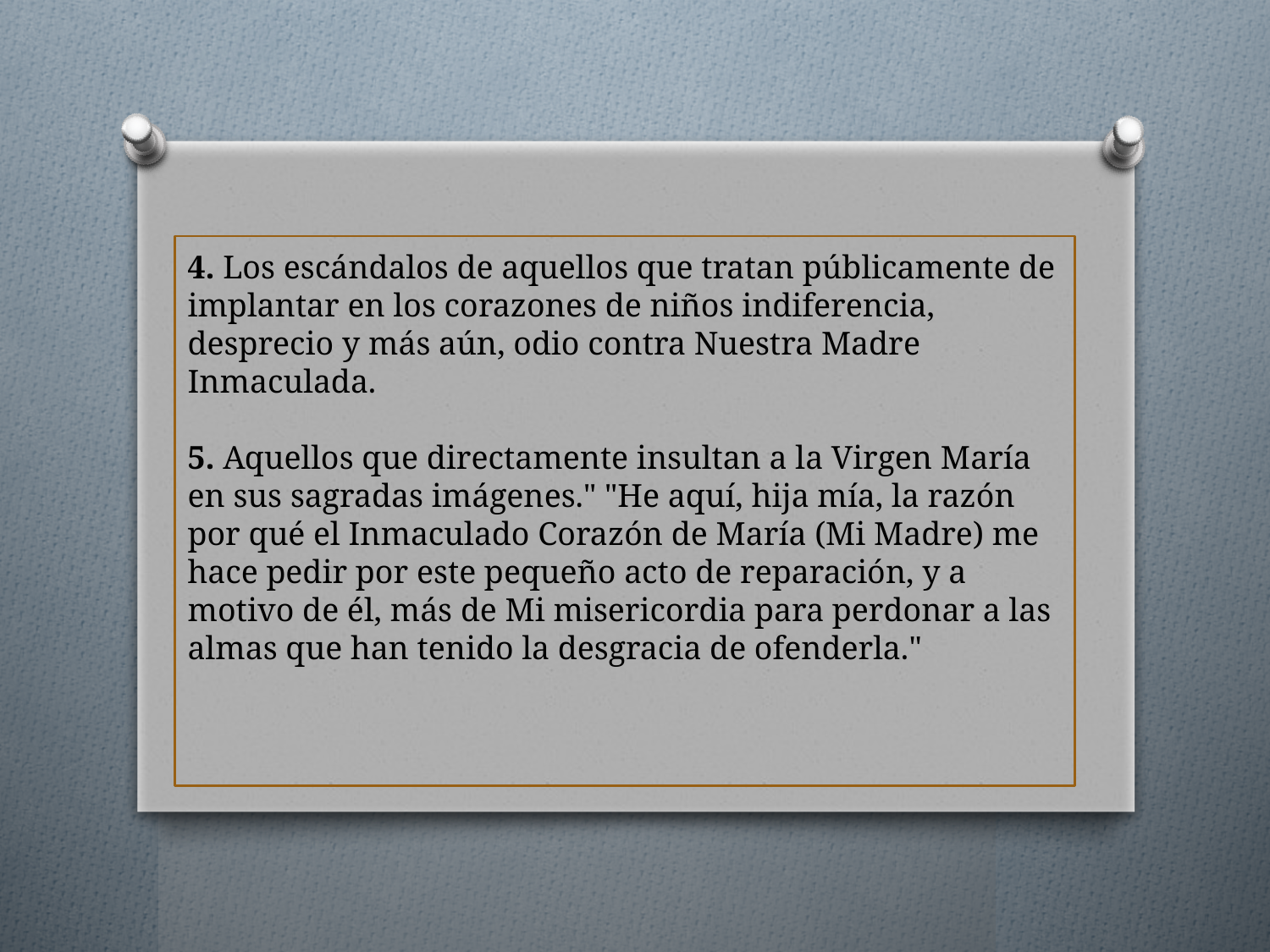

# 4. Los escándalos de aquellos que tratan públicamente de implantar en los corazones de niños indiferencia, desprecio y más aún, odio contra Nuestra Madre Inmaculada. 5. Aquellos que directamente insultan a la Virgen María en sus sagradas imágenes." "He aquí, hija mía, la razón por qué el Inmaculado Corazón de María (Mi Madre) me hace pedir por este pequeño acto de reparación, y a motivo de él, más de Mi misericordia para perdonar a las almas que han tenido la desgracia de ofenderla."